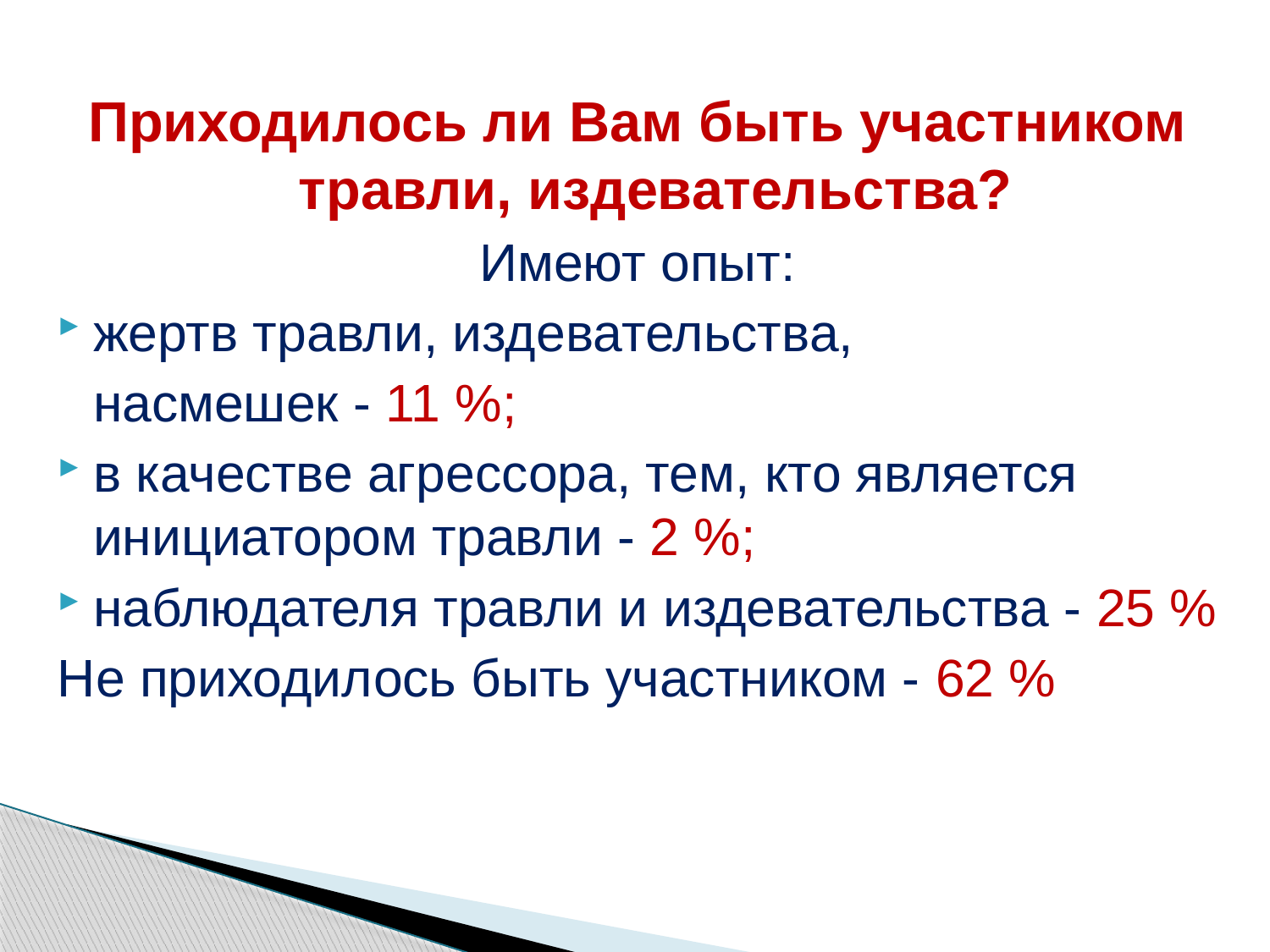

Приходилось ли Вам быть участником травли, издевательства?
Имеют опыт:
жертв травли, издевательства,
	насмешек - 11 %;
в качестве агрессора, тем, кто является инициатором травли - 2 %;
наблюдателя травли и издевательства - 25 %
Не приходилось быть участником - 62 %